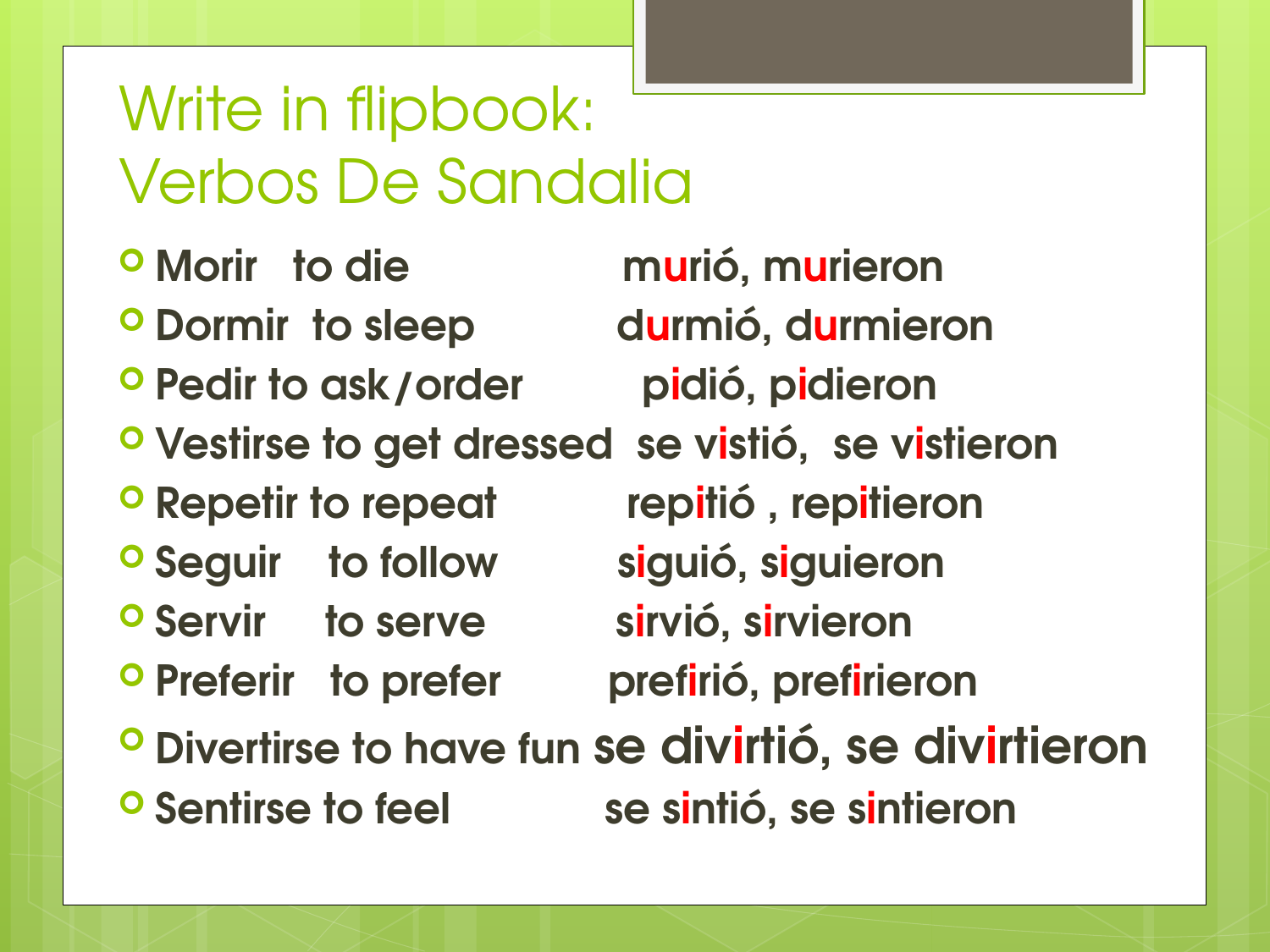

# Write in flipbook: Verbos De Sandalia
Morir   to die                  murió, murieron
Dormir  to sleep            durmió, durmieron
Pedir to ask/order          pidió, pidieron
Vestirse to get dressed  se vistió,  se vistieron
Repetir to repeat           repitió , repitieron
Seguir    to follow          siguió, siguieron
Servir     to serve           sirvió, sirvieron
Preferir   to prefer         prefirió, prefirieron
Divertirse to have fun se divirtió, se divirtieron
Sentirse to feel             se sintió, se sintieron